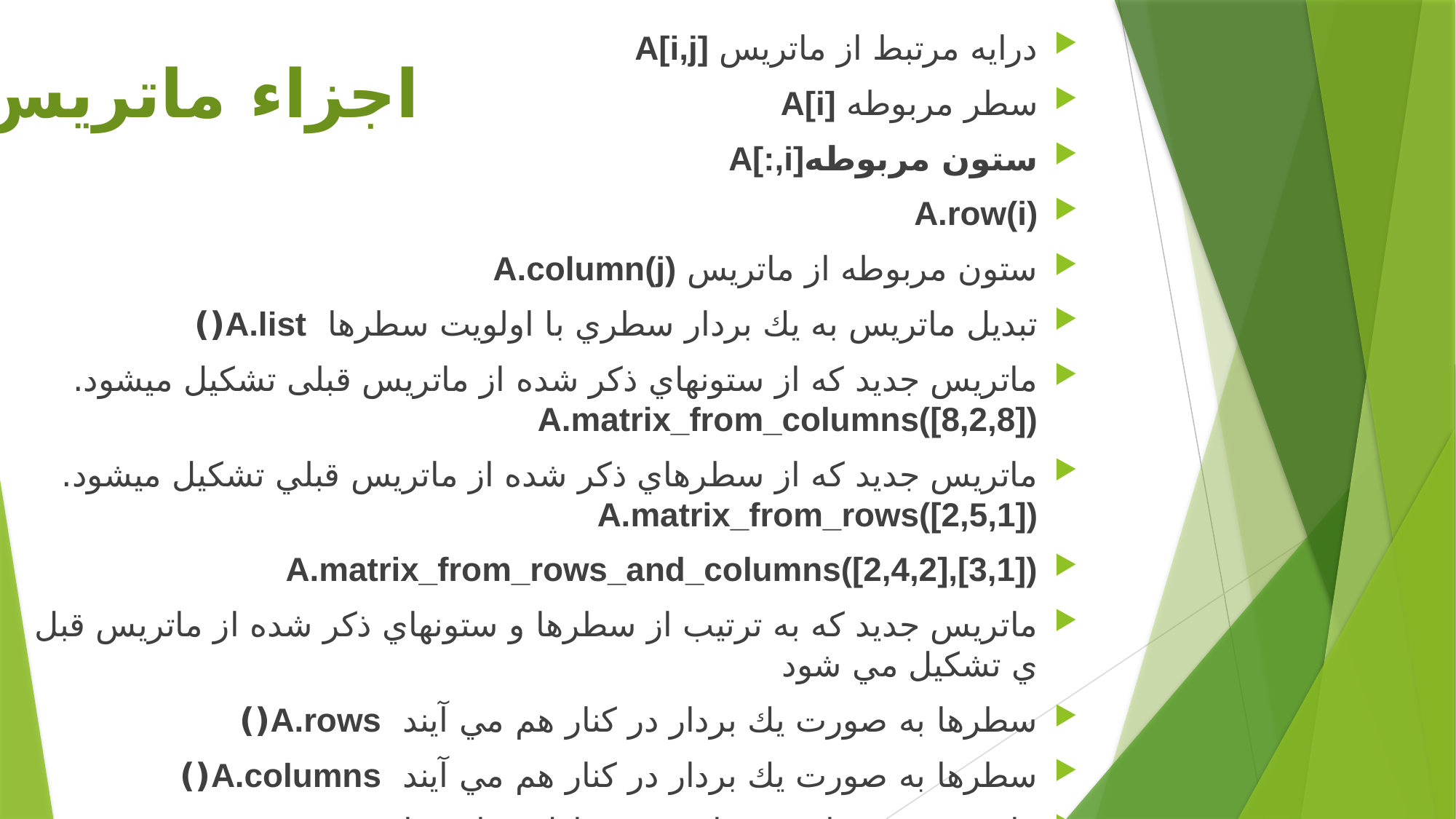

درايه مرتبط از ماتريس A[i,j]
سطر مربوطه A[i]
ستون مربوطهA[:,i]
A.row(i)
ستون مربوطه از ماتريس A.column(j)
تبديل ماتريس به يك بردار سطري با اولويت سطرها  A.list()
ماتريس جديد كه از ستونهاي ذكر شده از ماتريس قبلی تشکیل میشود.   A.matrix_from_columns([8,2,8])
ماتريس جديد كه از سطرهاي ذكر شده از ماتريس قبلي تشکیل میشود.  A.matrix_from_rows([2,5,1])
A.matrix_from_rows_and_columns([2,4,2],[3,1])
ماتريس جديد كه به ترتيب از سطرها و ستونهاي ذكر شده از ماتريس قبل ي تشكيل مي شود
سطرها به صورت يك بردار در كنار هم مي آيند  A.rows()
سطرها به صورت يك بردار در كنار هم مي آيند  A.columns()
ماتريس جديد با شروع از دو عدد اول و با بعد از دو عدد دوم A.submatrix(i,j,nr,nc)

# اجزاء ماتريس